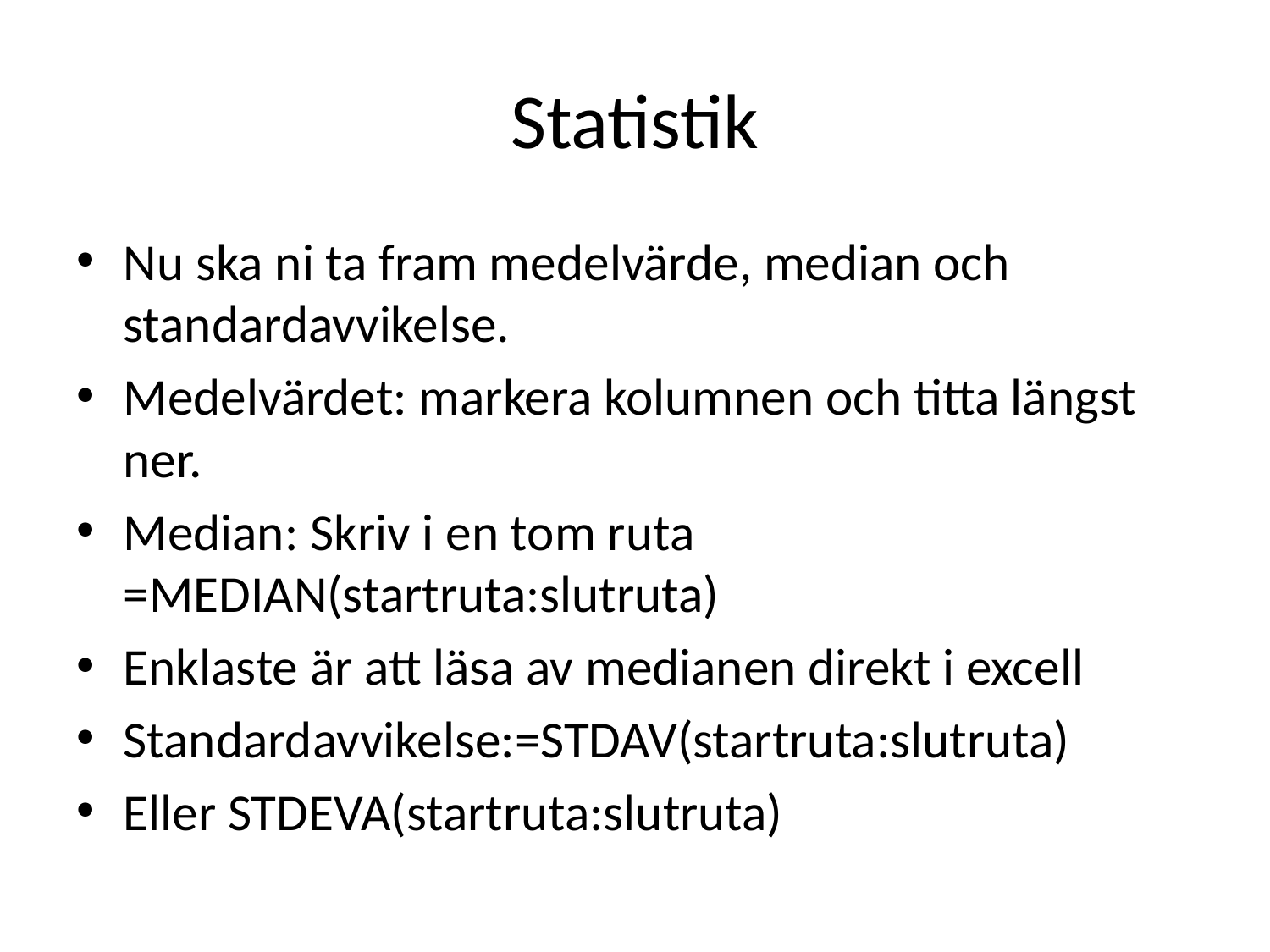

# Statistik
Nu ska ni ta fram medelvärde, median och standardavvikelse.
Medelvärdet: markera kolumnen och titta längst ner.
Median: Skriv i en tom ruta =MEDIAN(startruta:slutruta)
Enklaste är att läsa av medianen direkt i excell
Standardavvikelse:=STDAV(startruta:slutruta)
Eller STDEVA(startruta:slutruta)